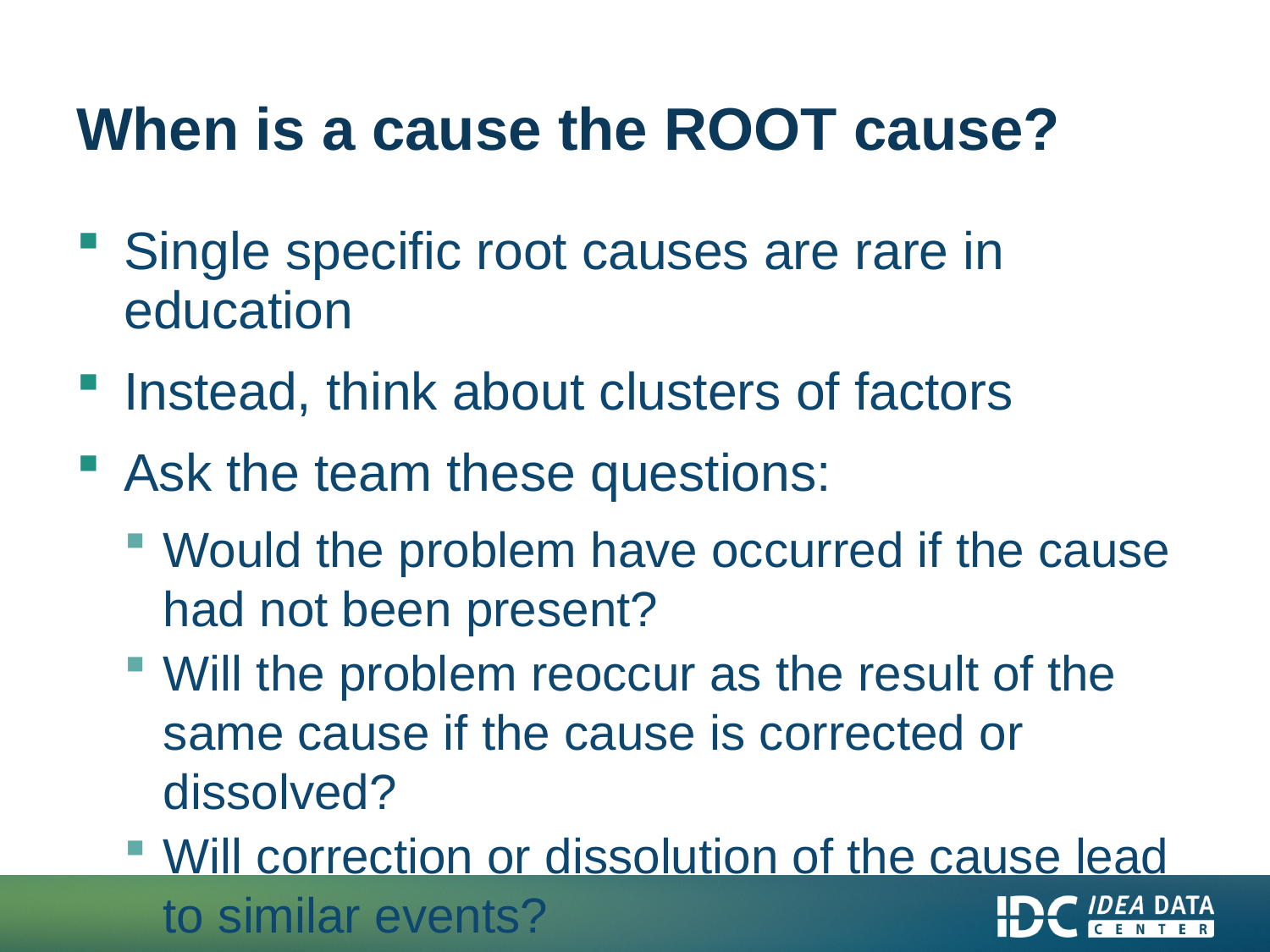

# When is a cause the ROOT cause?
Single specific root causes are rare in education
Instead, think about clusters of factors
Ask the team these questions:
Would the problem have occurred if the cause had not been present?
Will the problem reoccur as the result of the same cause if the cause is corrected or dissolved?
Will correction or dissolution of the cause lead to similar events?